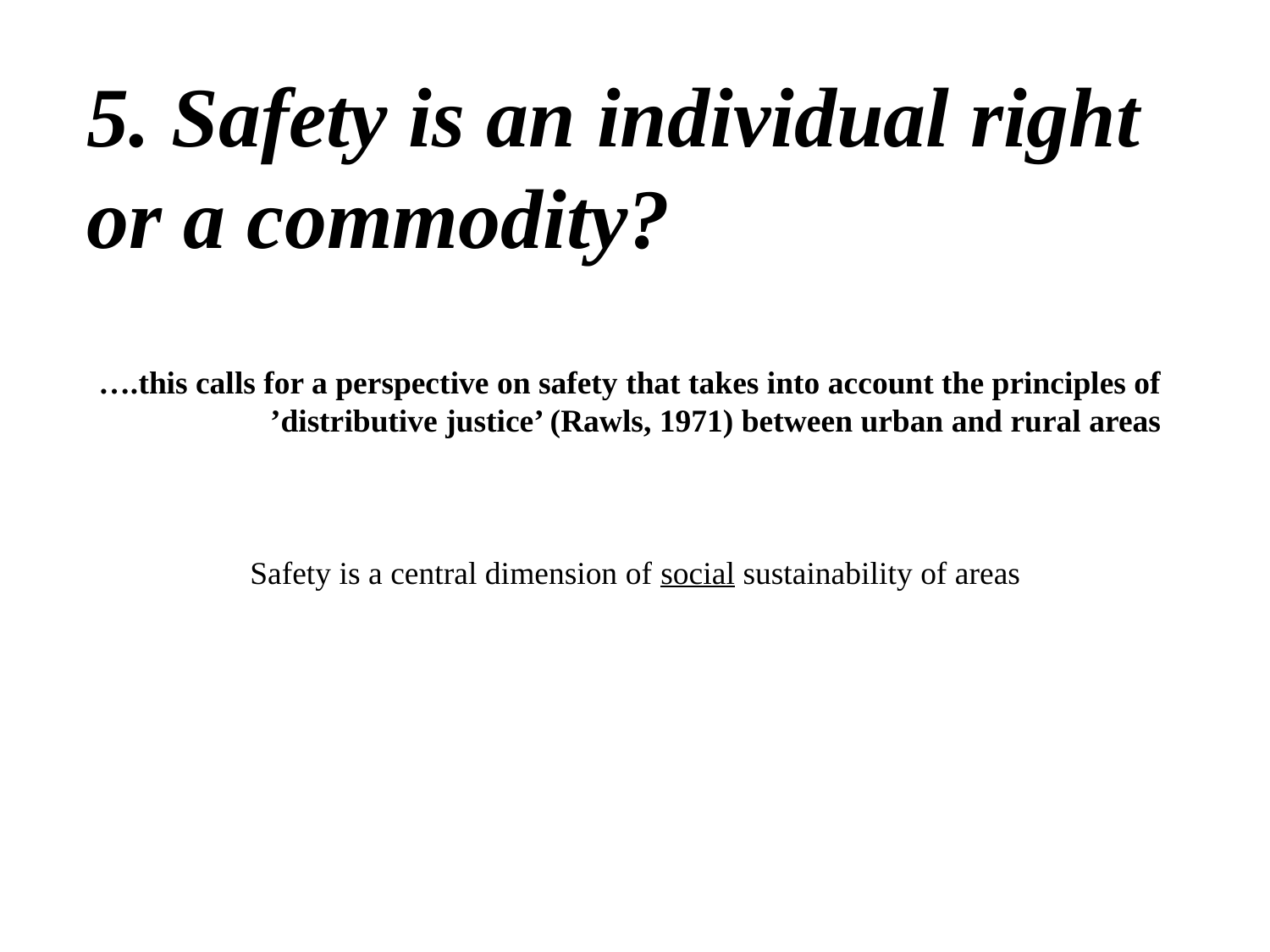

5. Safety is an individual right
or a commodity?
….this calls for a perspective on safety that takes into account the principles of ’distributive justice’ (Rawls, 1971) between urban and rural areas
Safety is a central dimension of social sustainability of areas